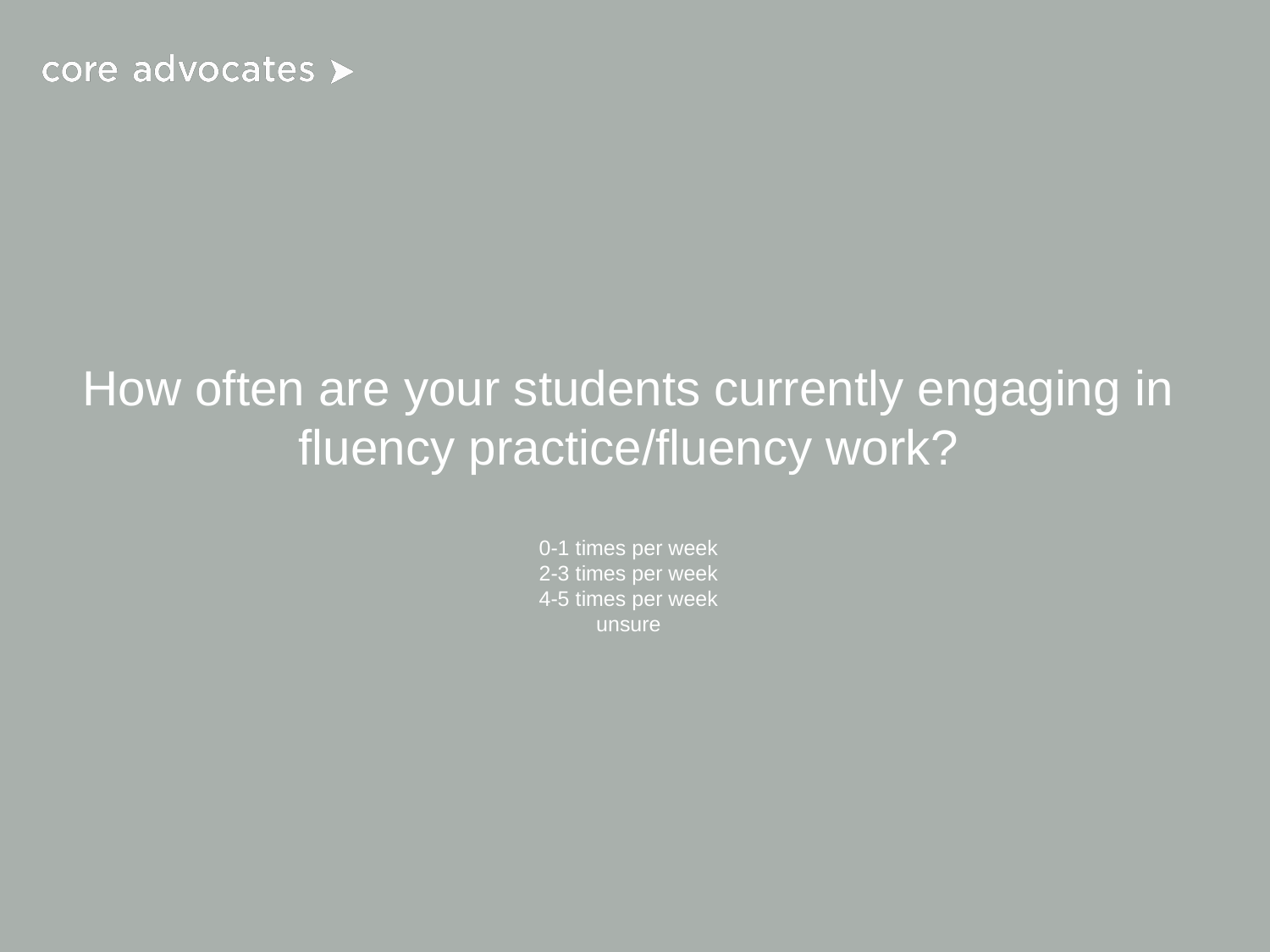

# How often are your students currently engaging in fluency practice/fluency work?
0-1 times per week
2-3 times per week
4-5 times per week
unsure